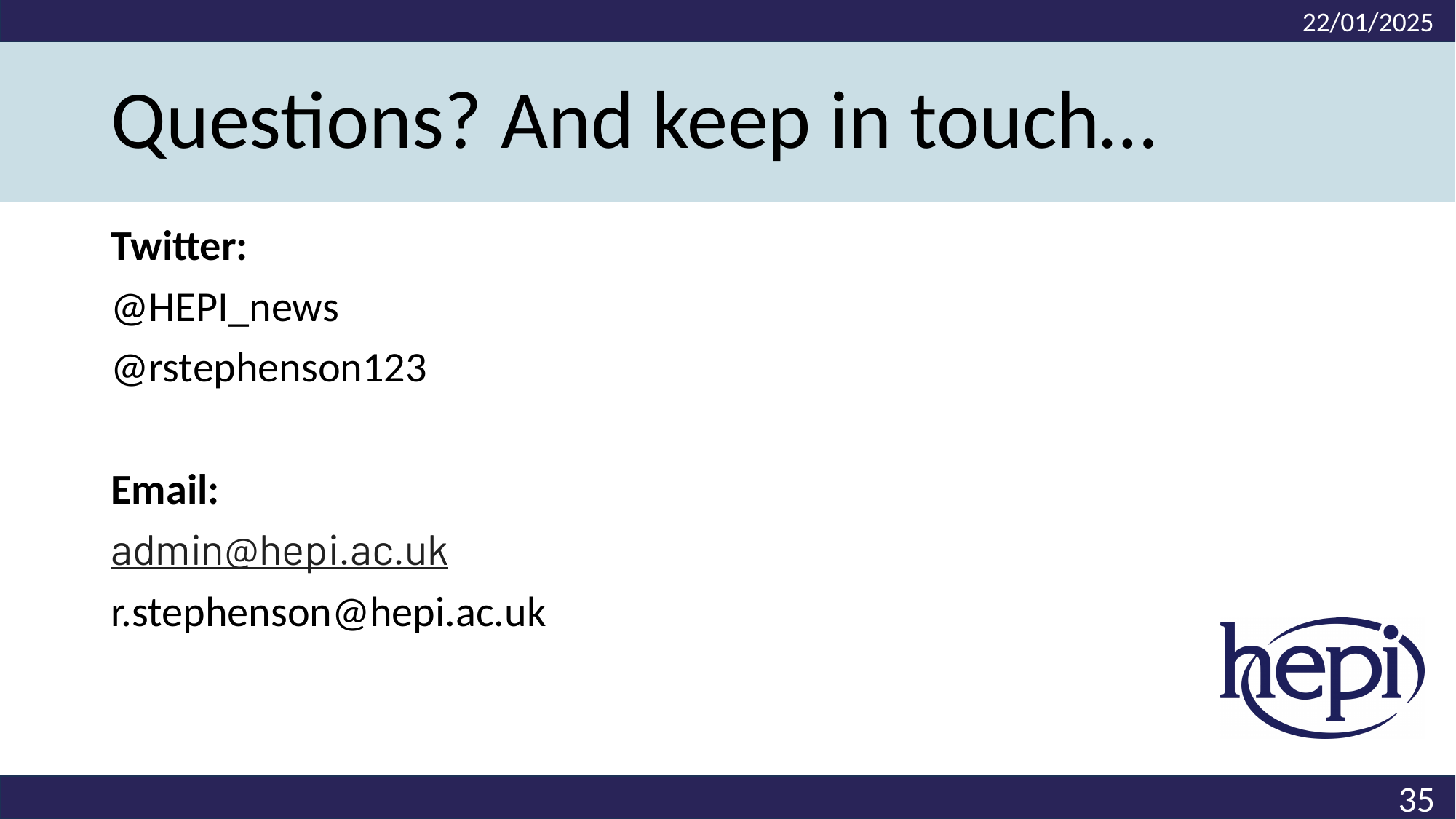

22/01/2025
# Questions? And keep in touch…
Twitter:
@HEPI_news
@rstephenson123

Email:
admin@hepi.ac.uk
r.stephenson@hepi.ac.uk

35